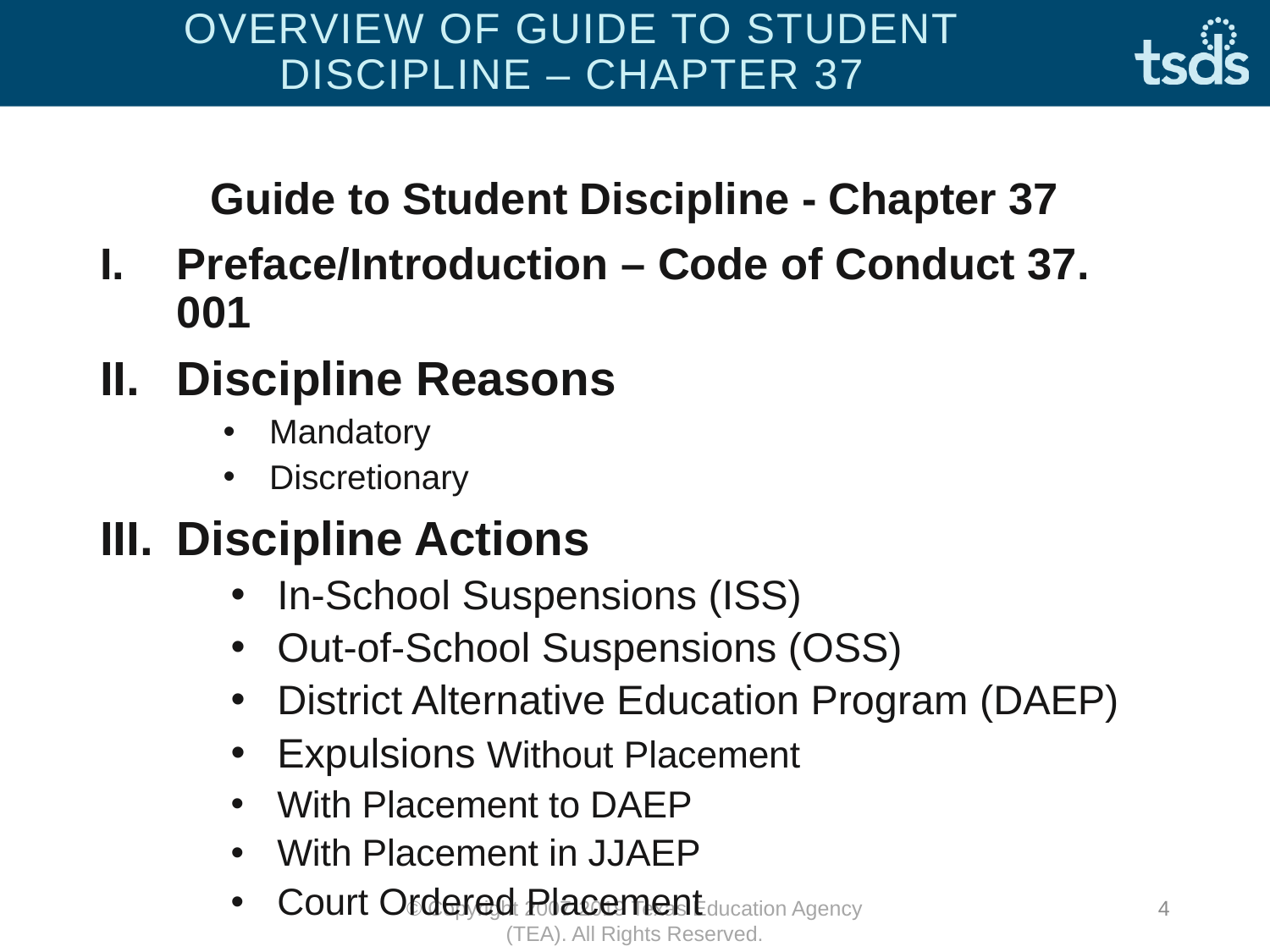

# Overview of Guide to Student Discipline – Chapter 37
Guide to Student Discipline - Chapter 37
Preface/Introduction – Code of Conduct 37. 001
Discipline Reasons
Mandatory
Discretionary
Discipline Actions
In-School Suspensions (ISS)
Out-of-School Suspensions (OSS)
District Alternative Education Program (DAEP)
Expulsions Without Placement
With Placement to DAEP
With Placement in JJAEP
Court Ordered Placement

4